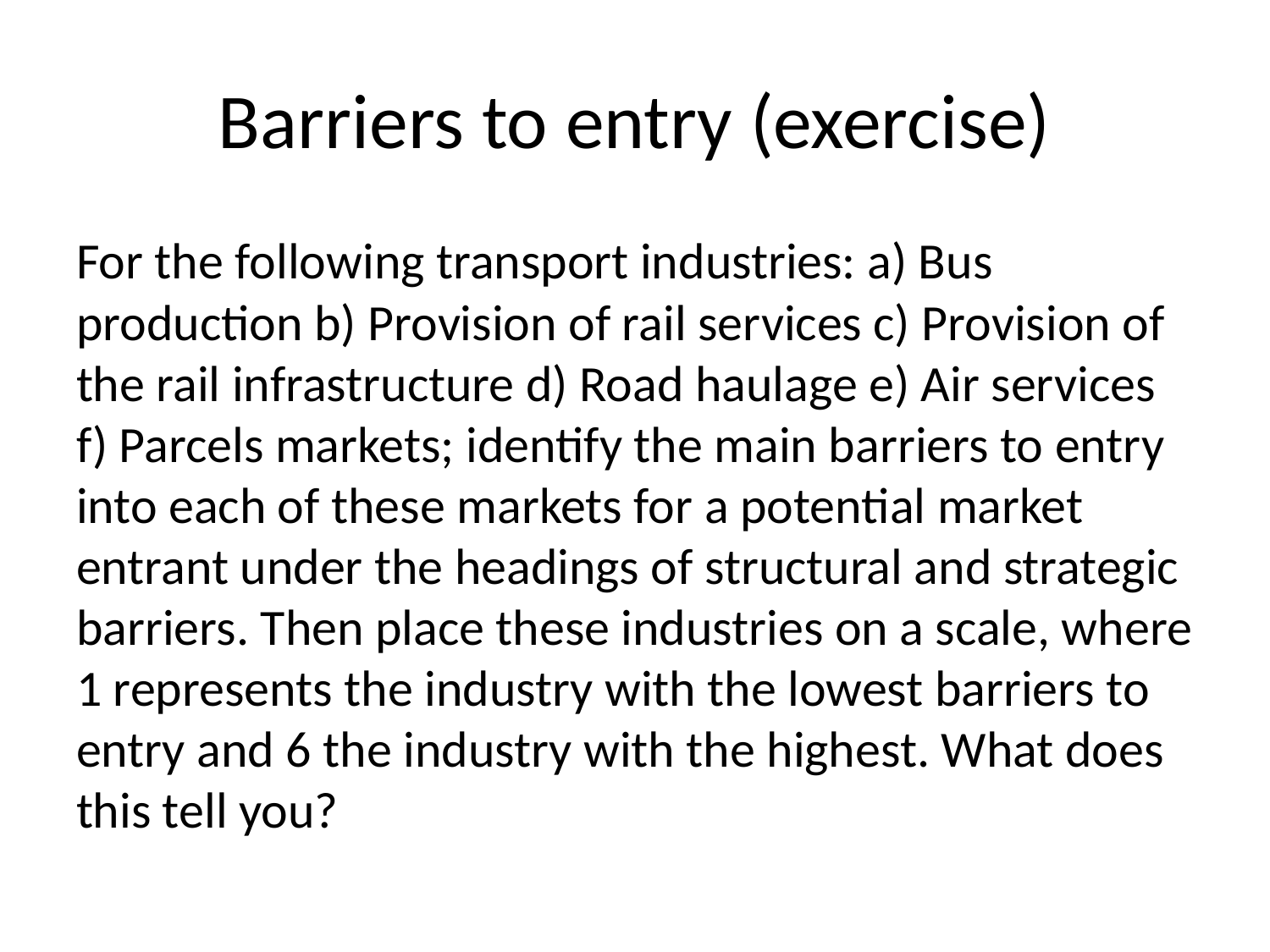

# Barriers to entry (exercise)
For the following transport industries: a) Bus production b) Provision of rail services c) Provision of the rail infrastructure d) Road haulage e) Air services f) Parcels markets; identify the main barriers to entry into each of these markets for a potential market entrant under the headings of structural and strategic barriers. Then place these industries on a scale, where 1 represents the industry with the lowest barriers to entry and 6 the industry with the highest. What does this tell you?